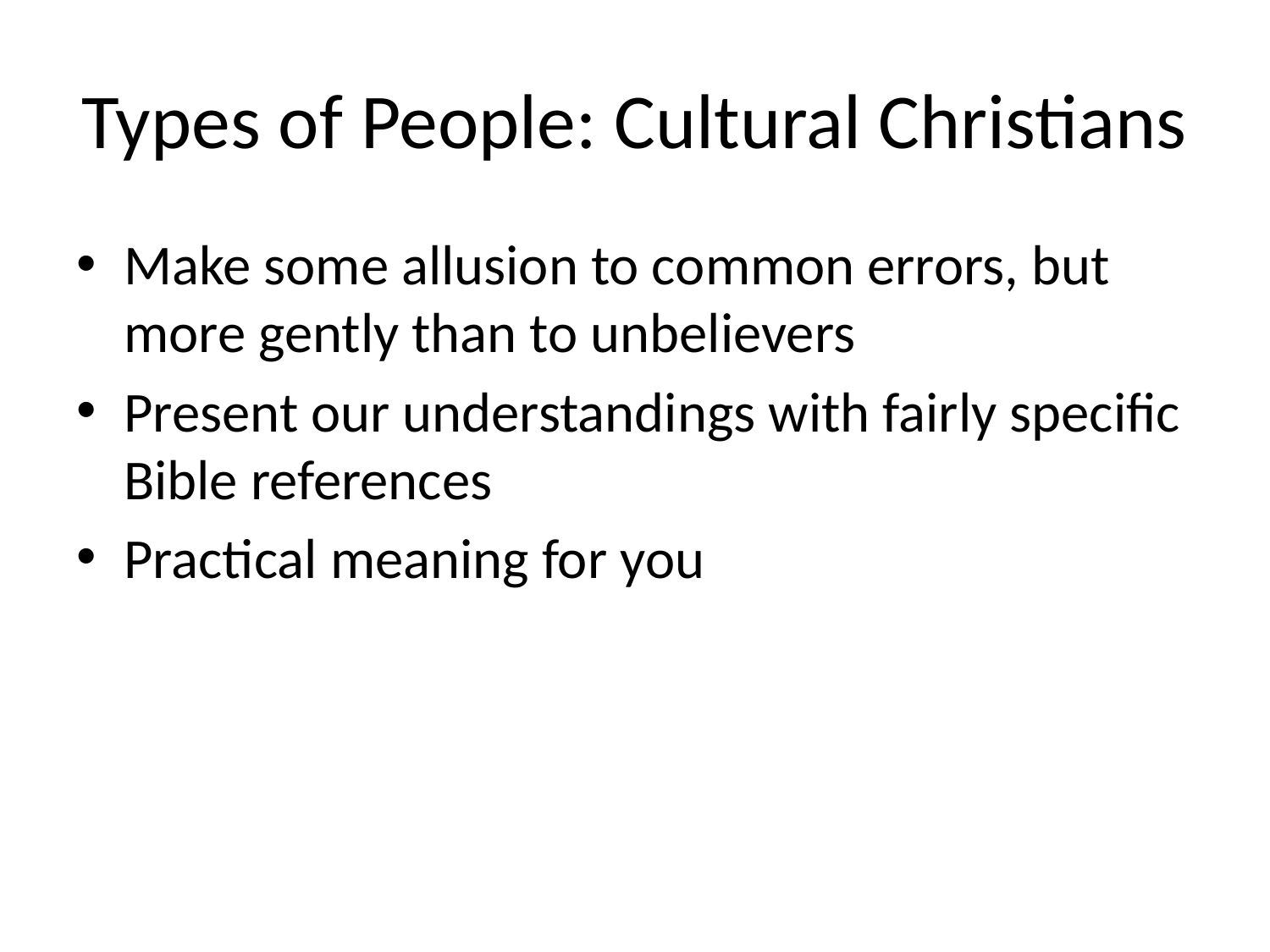

# Types of People: Cultural Christians
Make some allusion to common errors, but more gently than to unbelievers
Present our understandings with fairly specific Bible references
Practical meaning for you